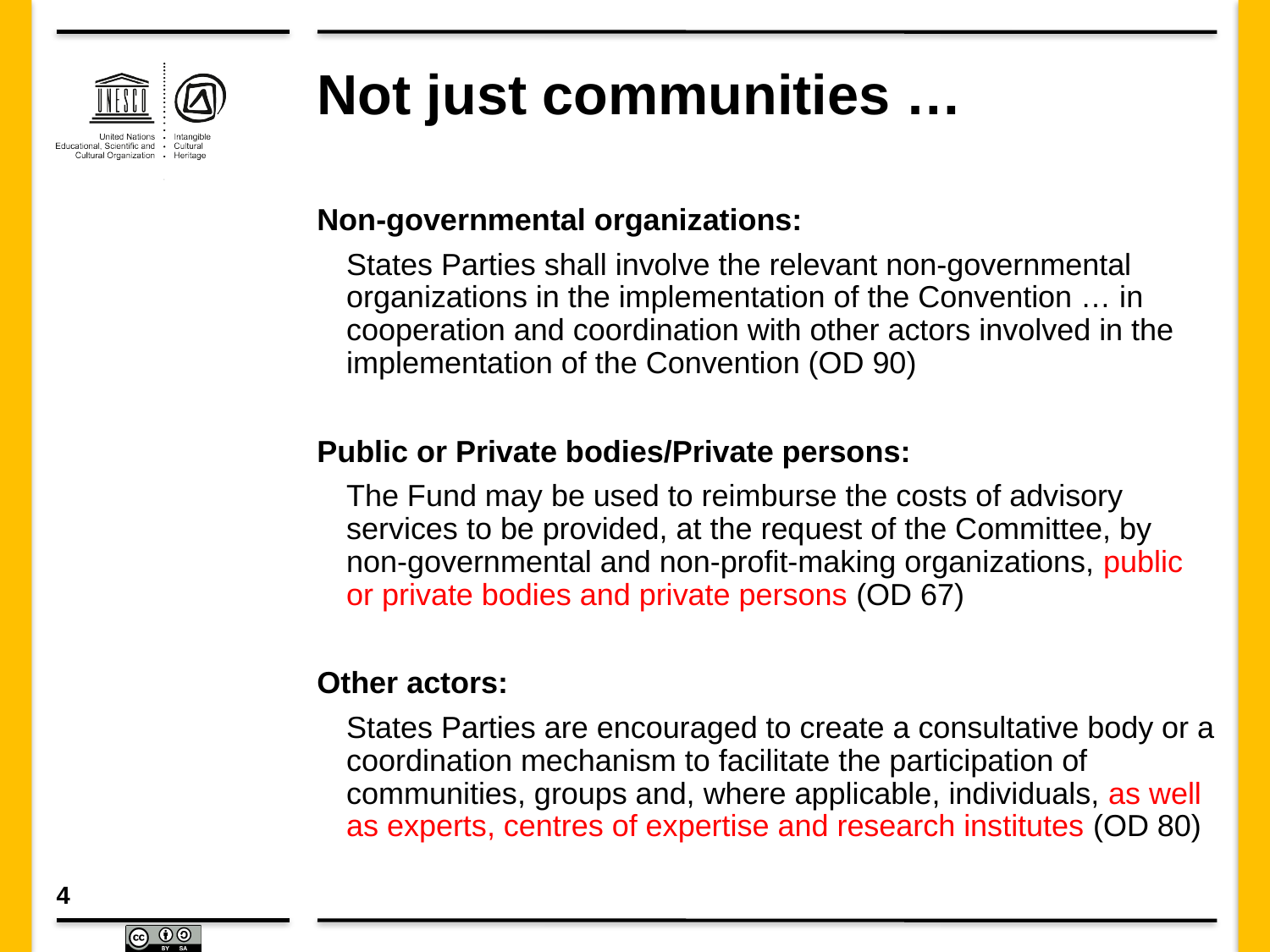

# Not just communities …
Non-governmental organizations:
	States Parties shall involve the relevant non-governmental organizations in the implementation of the Convention … in cooperation and coordination with other actors involved in the implementation of the Convention (OD 90)

Public or Private bodies/Private persons:
	The Fund may be used to reimburse the costs of advisory services to be provided, at the request of the Committee, by non-governmental and non-profit-making organizations, public or private bodies and private persons (OD 67)

Other actors:
	States Parties are encouraged to create a consultative body or a coordination mechanism to facilitate the participation of communities, groups and, where applicable, individuals, as well as experts, centres of expertise and research institutes (OD 80)